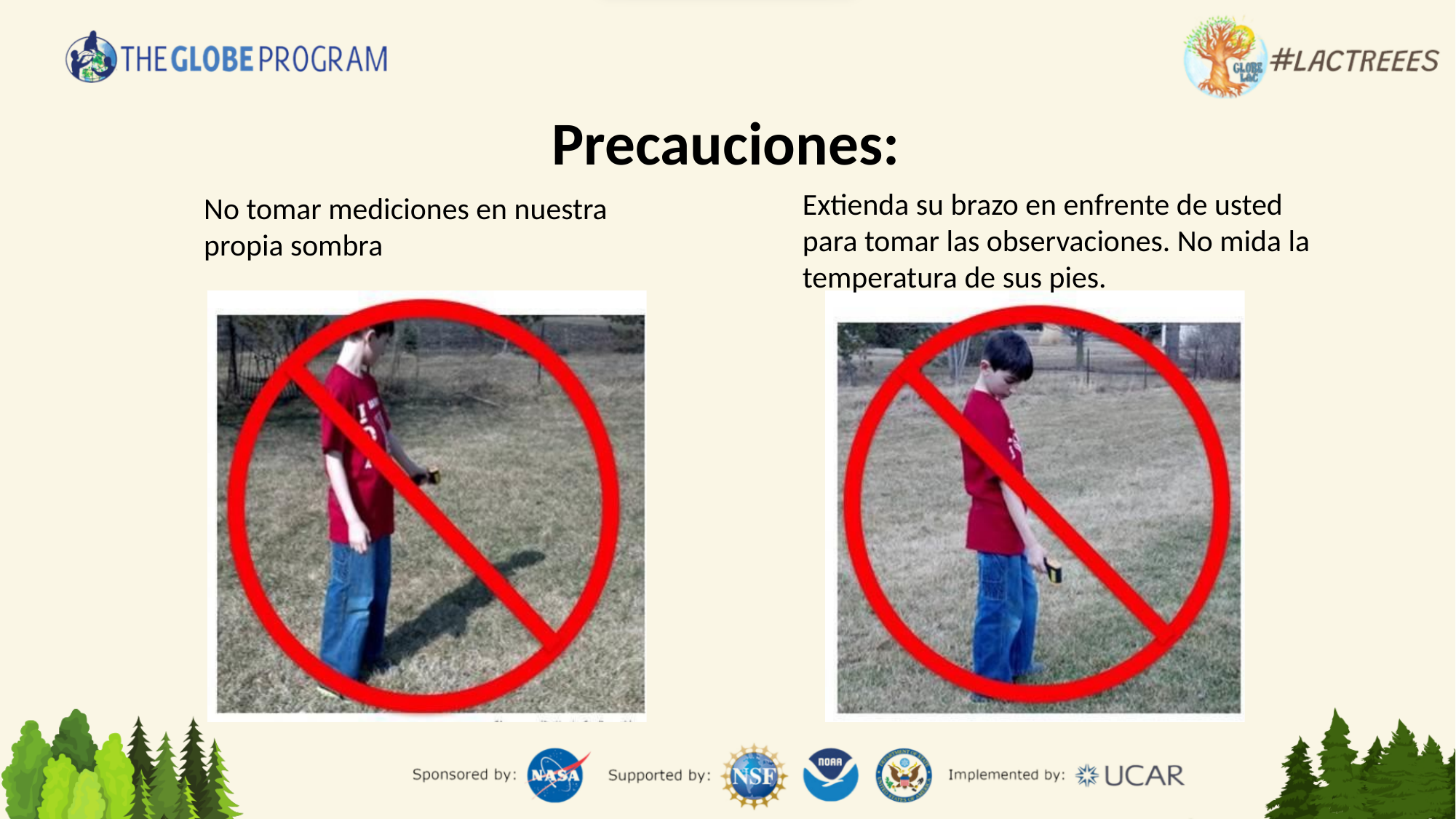

Precauciones:
No tomar mediciones en nuestra propia sombra
Extienda su brazo en enfrente de usted para tomar las observaciones. No mida la temperatura de sus pies.